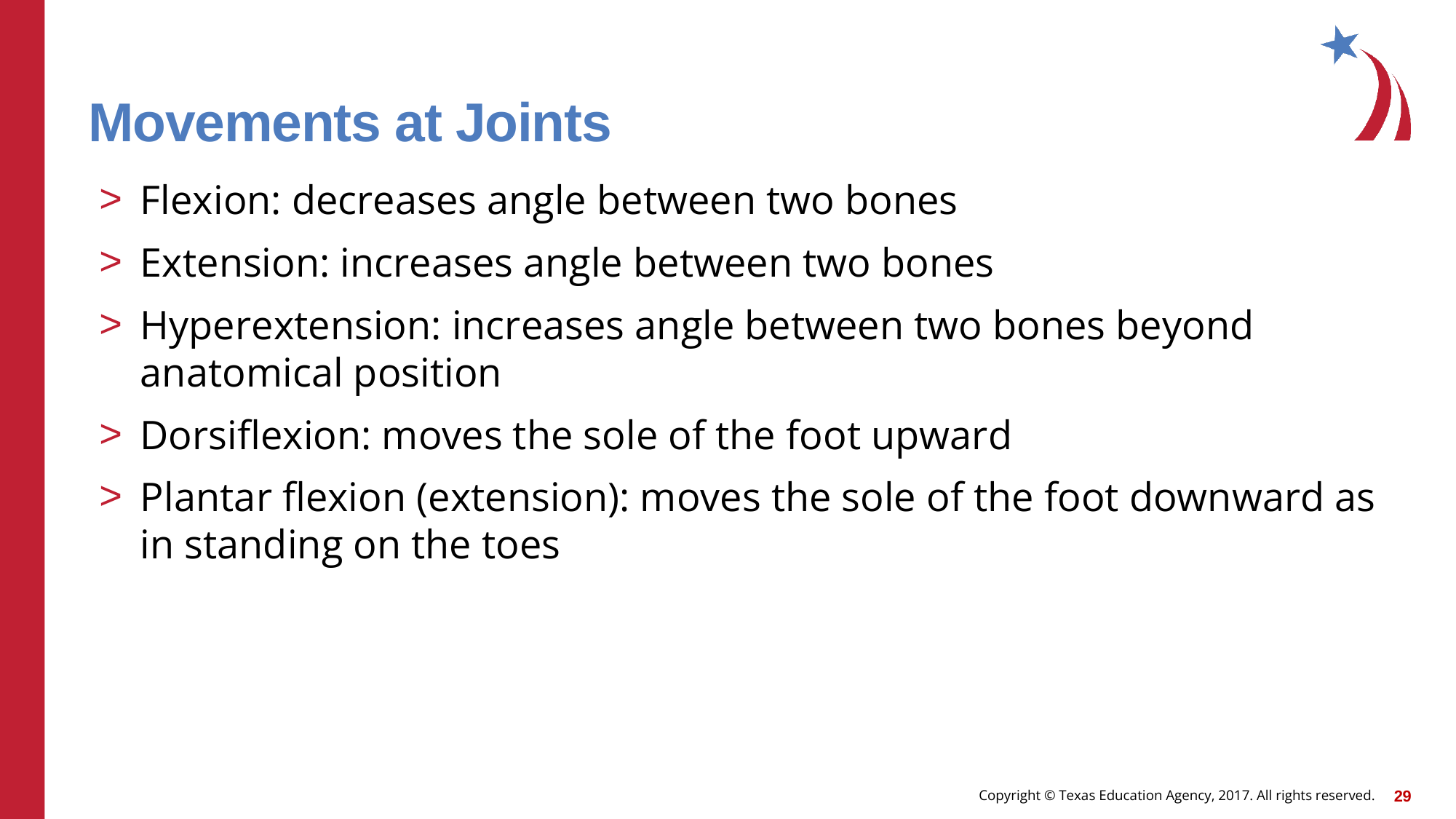

# Movements at Joints
Flexion: decreases angle between two bones
Extension: increases angle between two bones
Hyperextension: increases angle between two bones beyond anatomical position
Dorsiflexion: moves the sole of the foot upward
Plantar flexion (extension): moves the sole of the foot downward as in standing on the toes